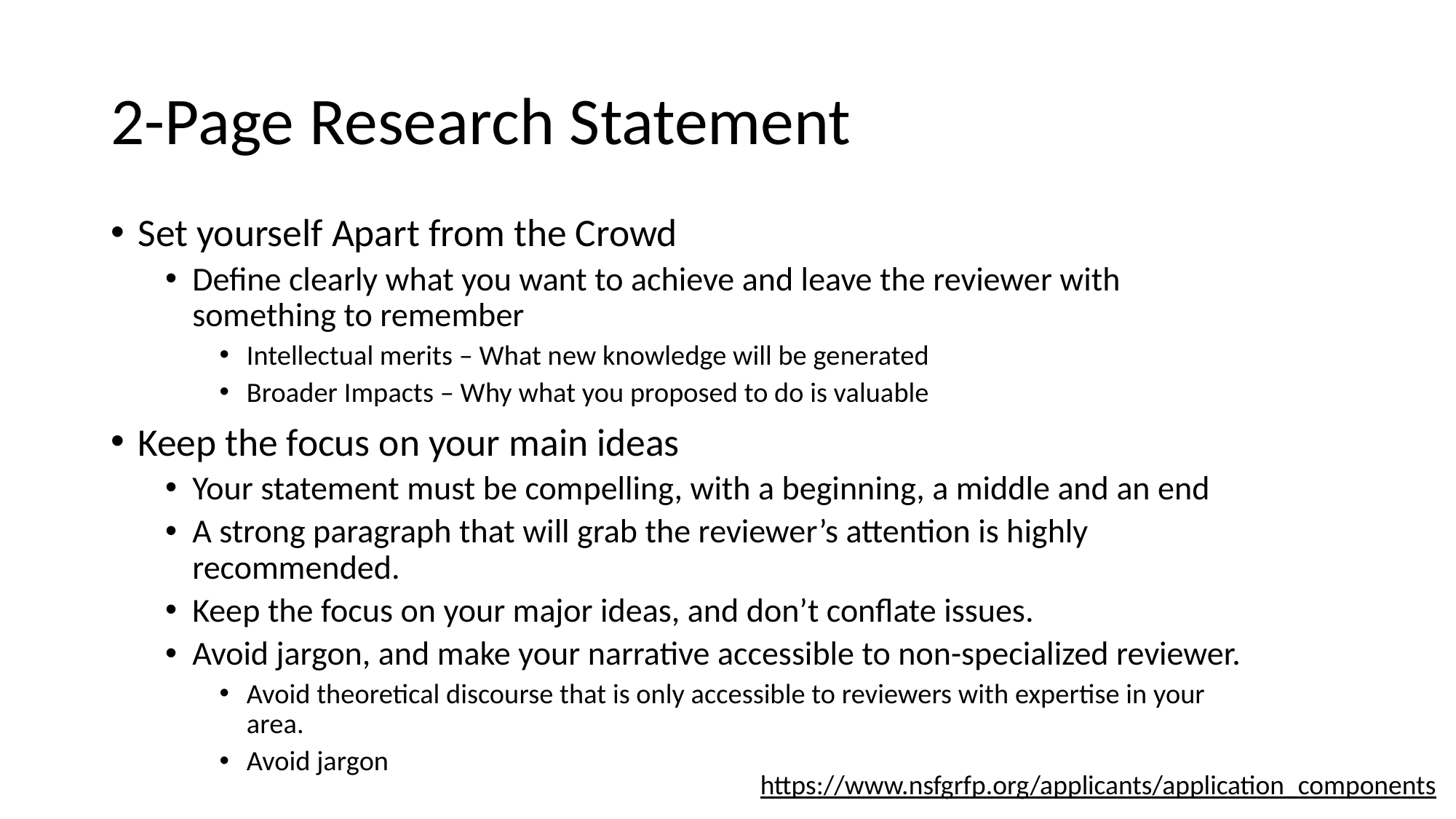

# 2-Page Research Statement
Set yourself Apart from the Crowd
Define clearly what you want to achieve and leave the reviewer with something to remember
Intellectual merits – What new knowledge will be generated
Broader Impacts – Why what you proposed to do is valuable
Keep the focus on your main ideas
Your statement must be compelling, with a beginning, a middle and an end
A strong paragraph that will grab the reviewer’s attention is highly recommended.
Keep the focus on your major ideas, and don’t conflate issues.
Avoid jargon, and make your narrative accessible to non-specialized reviewer.
Avoid theoretical discourse that is only accessible to reviewers with expertise in your area.
Avoid jargon
https://www.nsfgrfp.org/applicants/application_components